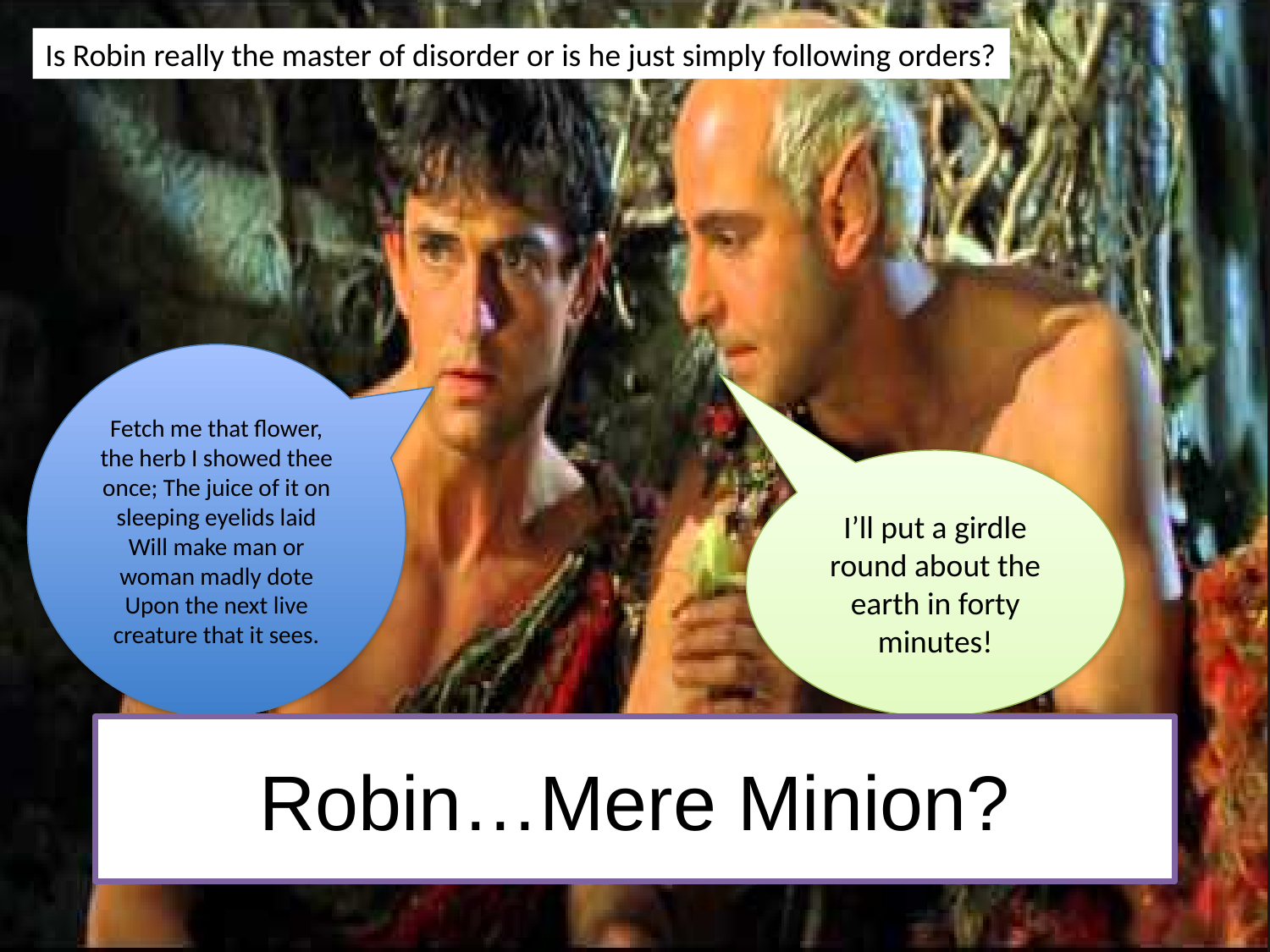

Is Robin really the master of disorder or is he just simply following orders?
Fetch me that flower, the herb I showed thee once; The juice of it on sleeping eyelids laid Will make man or woman madly dote Upon the next live creature that it sees.
I’ll put a girdle round about the earth in forty minutes!
Robin…Mere Minion?